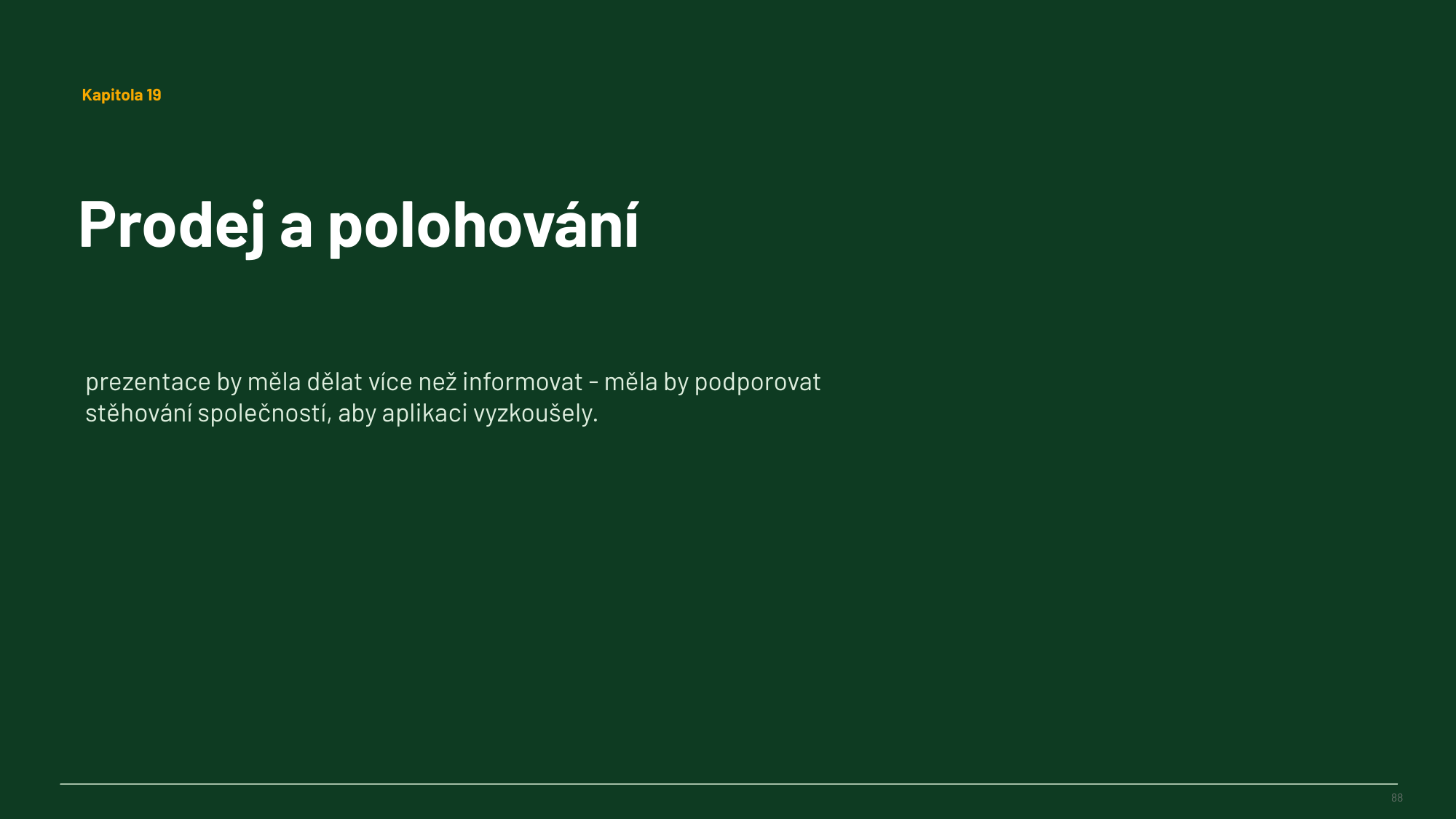

MovePilot Pro 4.0
Kapitola 19
Prodej a polohování
prezentace by měla dělat více než informovat - měla by podporovat stěhování společností, aby aplikaci vyzkoušely.

88